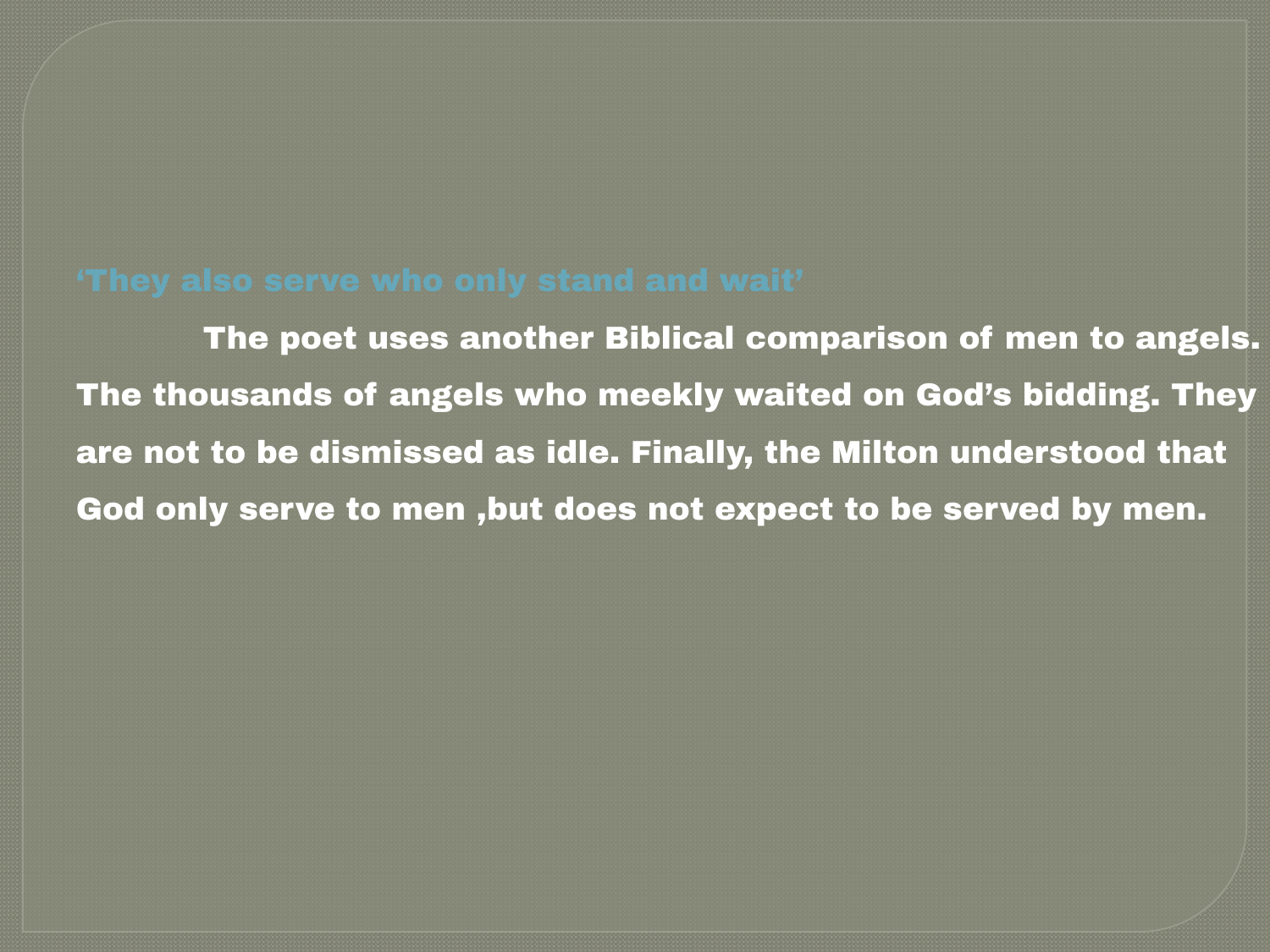

‘They also serve who only stand and wait’
	The poet uses another Biblical comparison of men to angels. The thousands of angels who meekly waited on God’s bidding. They are not to be dismissed as idle. Finally, the Milton understood that God only serve to men ,but does not expect to be served by men.